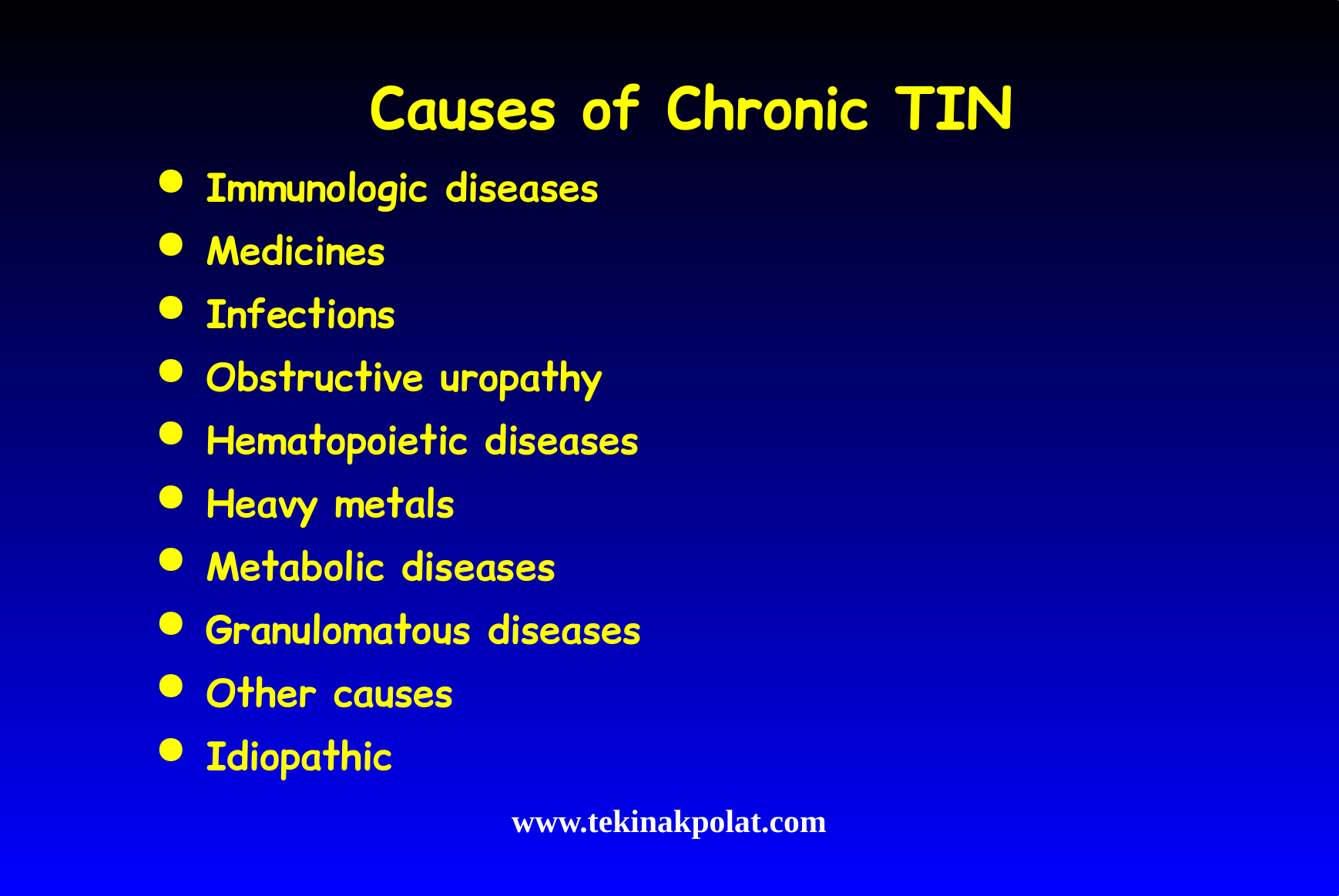

# Causes of Chronic TIN
Immunologic diseases
Medicines
Infections
Obstructive uropathy
Hematopoietic diseases
Heavy metals
Metabolic diseases
Granulomatous diseases
Other causes
Idiopathic
www.tekinakpolat.com